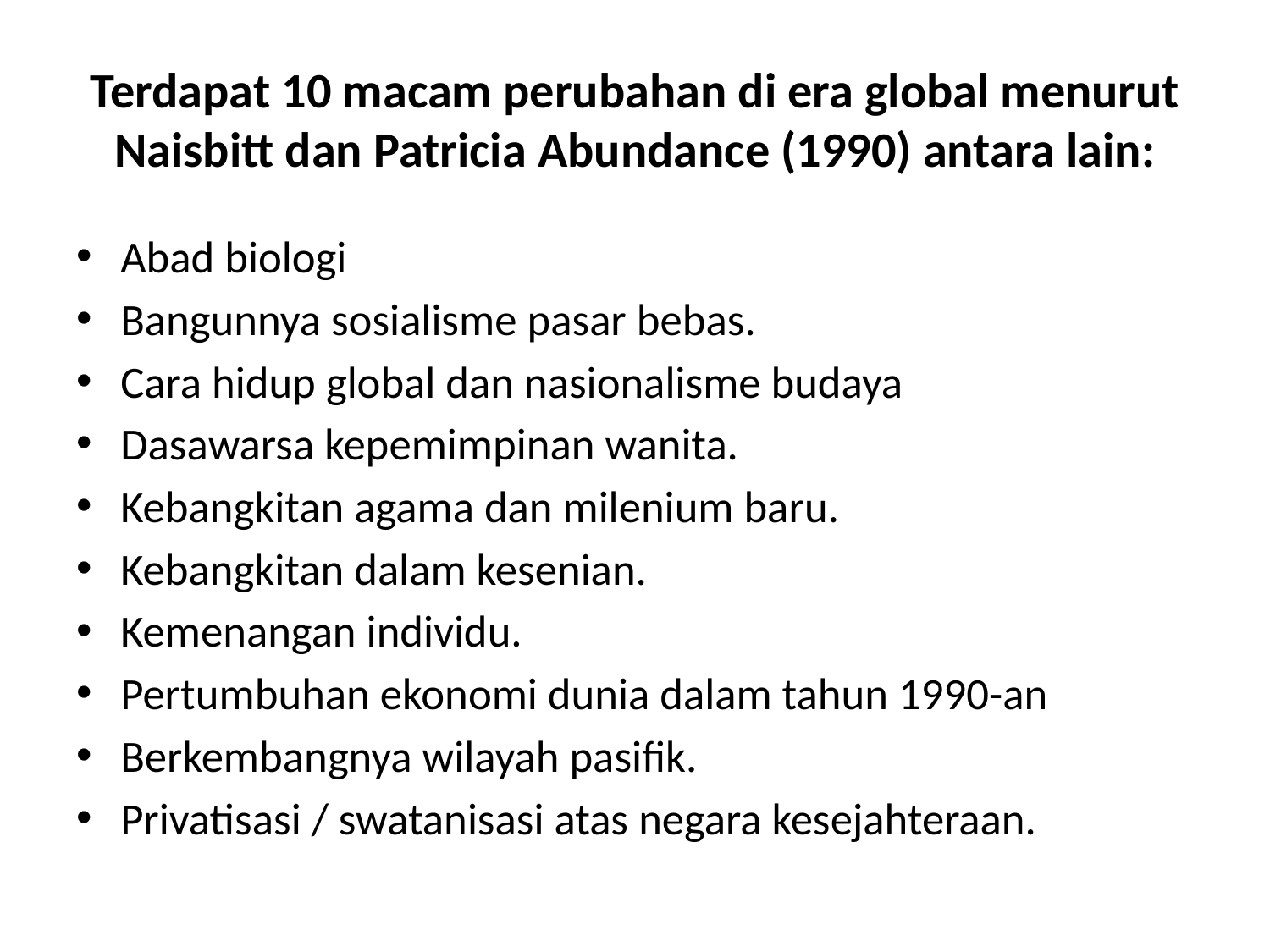

# Terdapat 10 macam perubahan di era global menurut Naisbitt dan Patricia Abundance (1990) antara lain:
Abad biologi
Bangunnya sosialisme pasar bebas.
Cara hidup global dan nasionalisme budaya
Dasawarsa kepemimpinan wanita.
Kebangkitan agama dan milenium baru.
Kebangkitan dalam kesenian.
Kemenangan individu.
Pertumbuhan ekonomi dunia dalam tahun 1990-an
Berkembangnya wilayah pasifik.
Privatisasi / swatanisasi atas negara kesejahteraan.